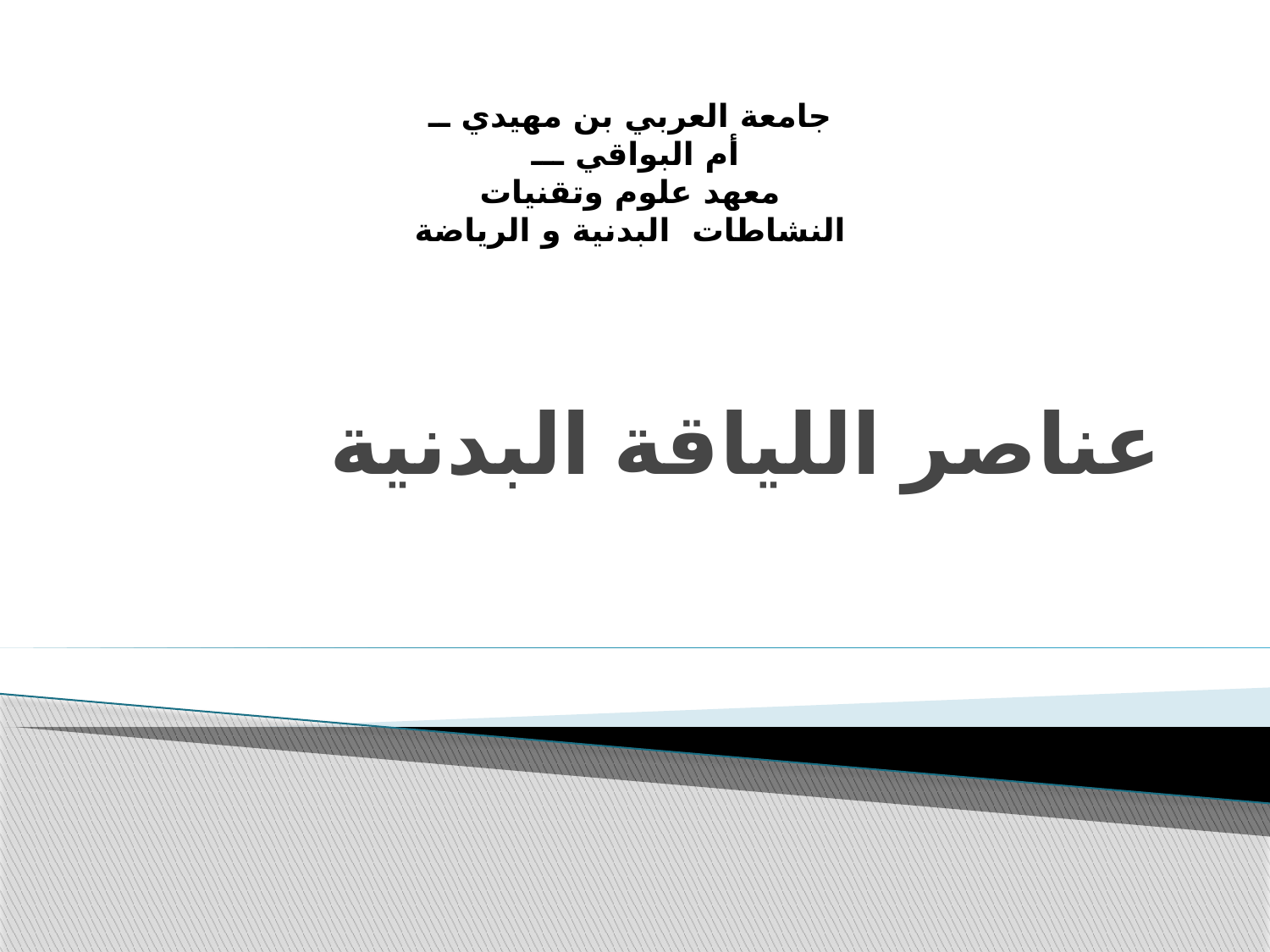

جامعة العربي بن مهيدي ــ أم البواقي ـــ
معهد علوم وتقنيات النشاطات  البدنية و الرياضة
# عناصر اللياقة البدنية